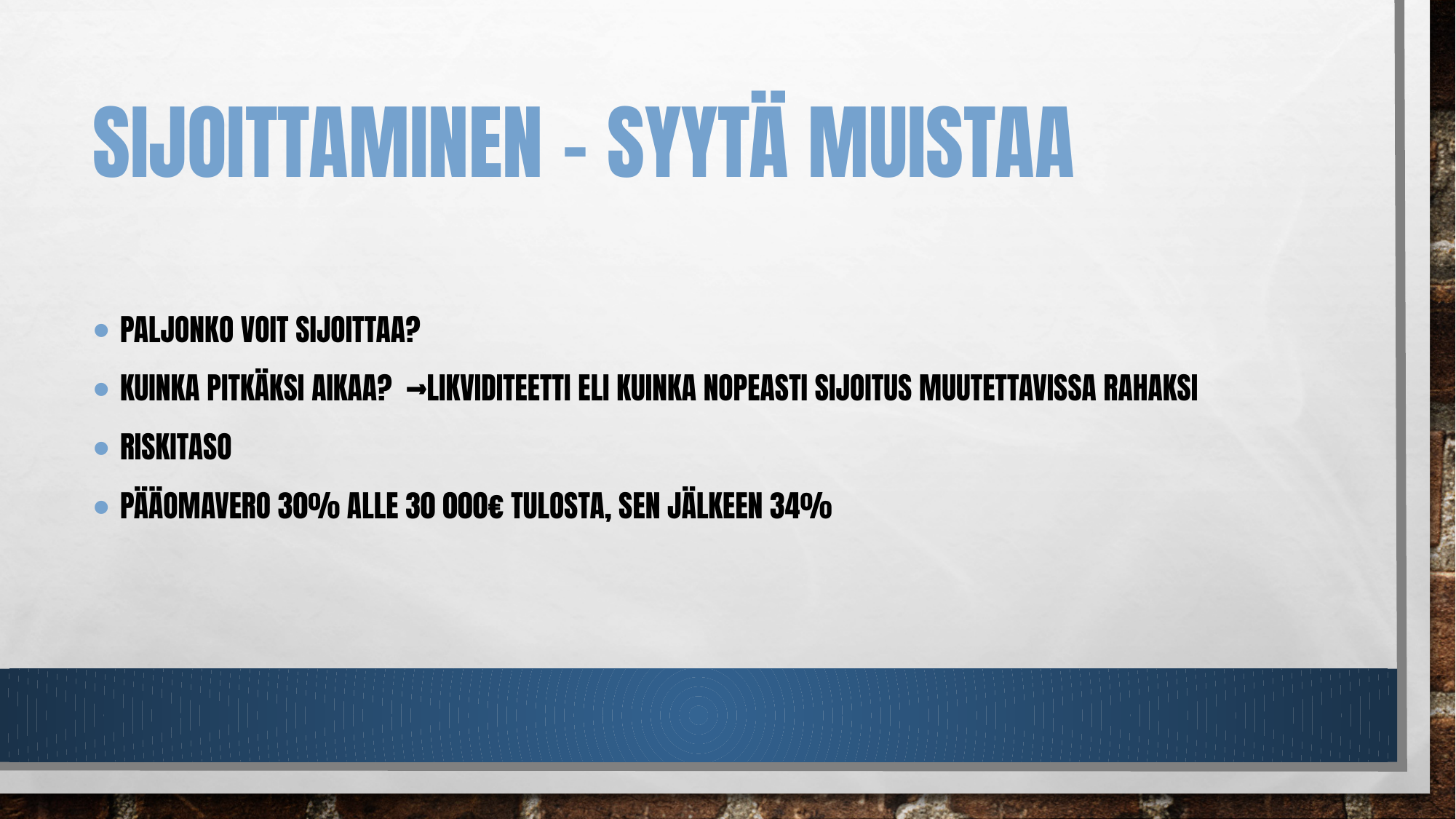

# Sijoittaminen – syytä muistaa
Paljonko voit sijoittaa?
Kuinka pitkäksi aikaa?  →Likviditeetti eli kuinka nopeasti sijoitus muutettavissa rahaksi
Riskitaso
Pääomavero 30% alle 30 000€ tulosta, sen jälkeen 34%